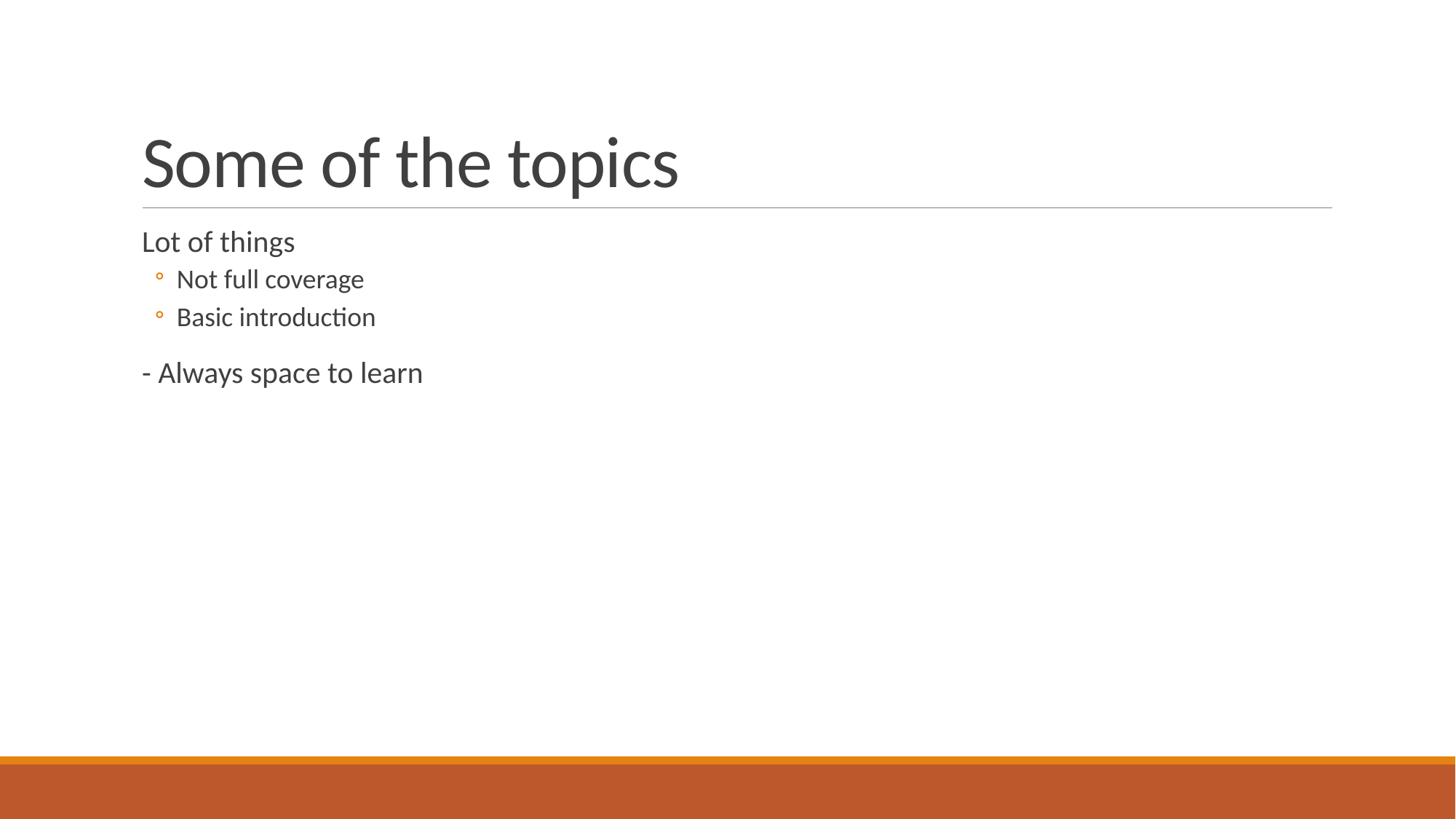

# Some of the topics
Lot of things
Not full coverage
Basic introduction
- Always space to learn